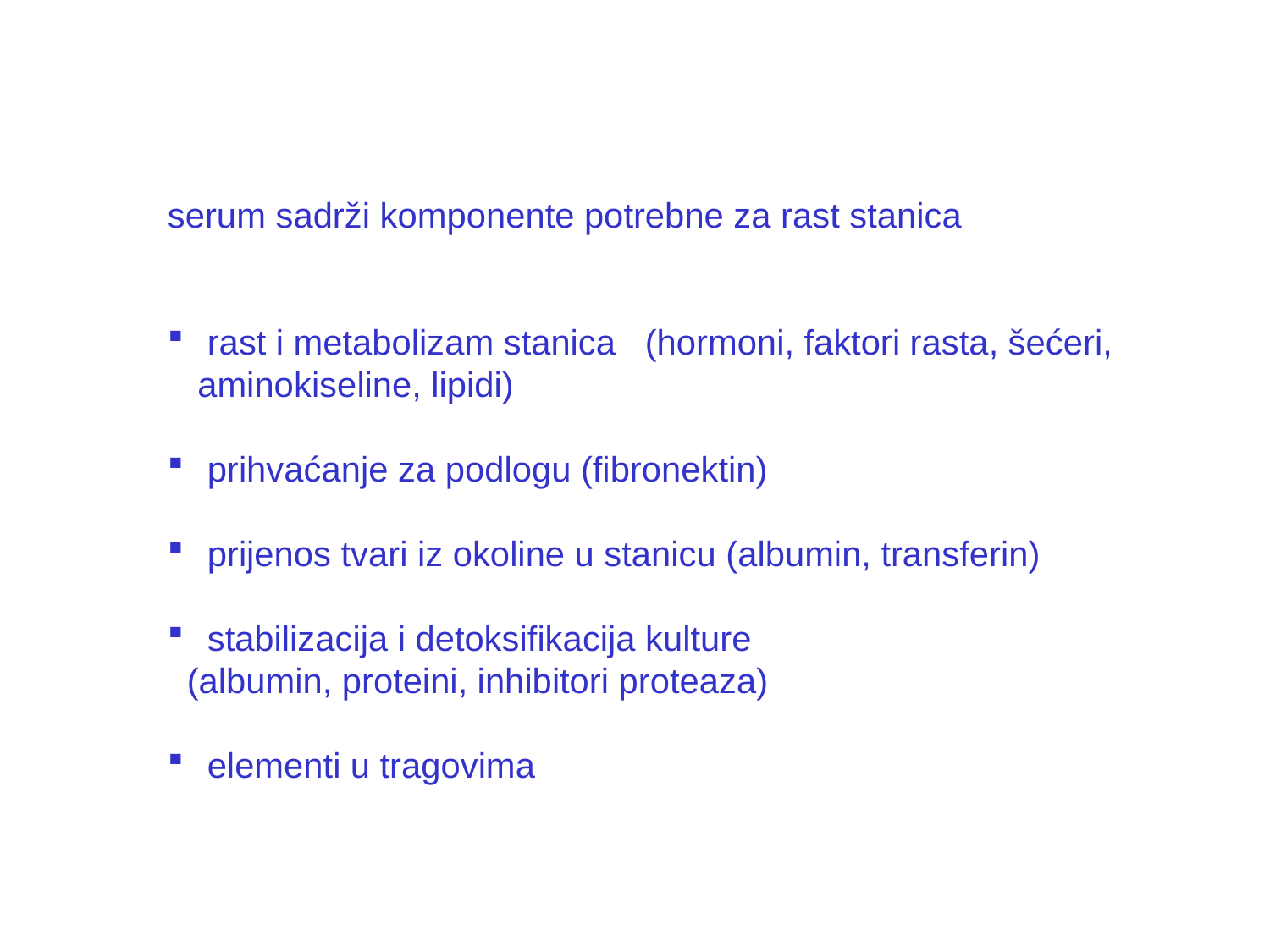

serum sadrži komponente potrebne za rast stanica

 rast i metabolizam stanica   (hormoni, faktori rasta, šećeri, aminokiseline, lipidi)

 prihvaćanje za podlogu (fibronektin)

 prijenos tvari iz okoline u stanicu (albumin, transferin)

 stabilizacija i detoksifikacija kulture
  (albumin, proteini, inhibitori proteaza)

 elementi u tragovima